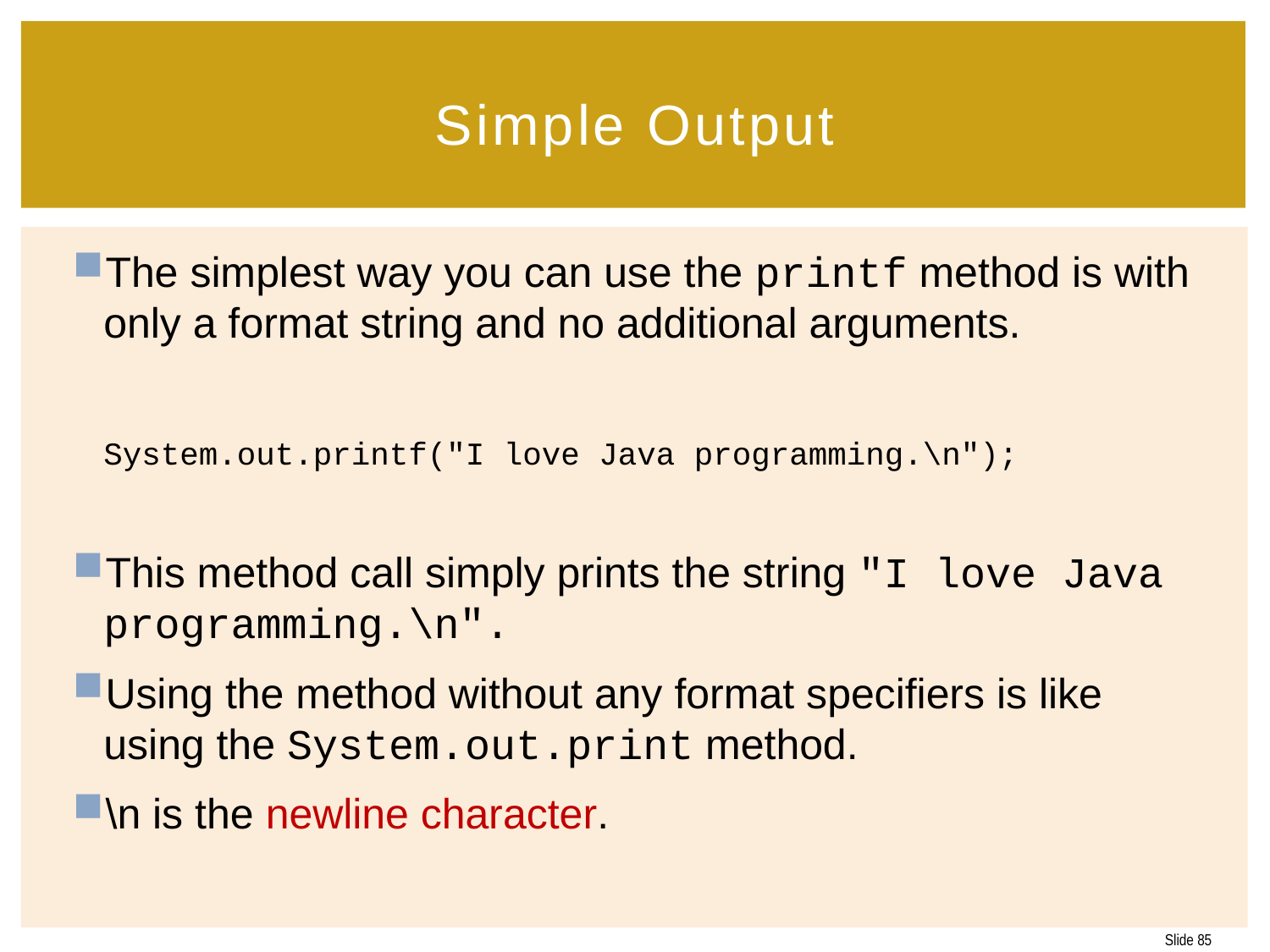

# Simple Output
The simplest way you can use the printf method is with only a format string and no additional arguments.

	System.out.printf("I love Java programming.\n");

This method call simply prints the string "I love Java programming.\n".
Using the method without any format specifiers is like using the System.out.print method.
\n is the newline character.